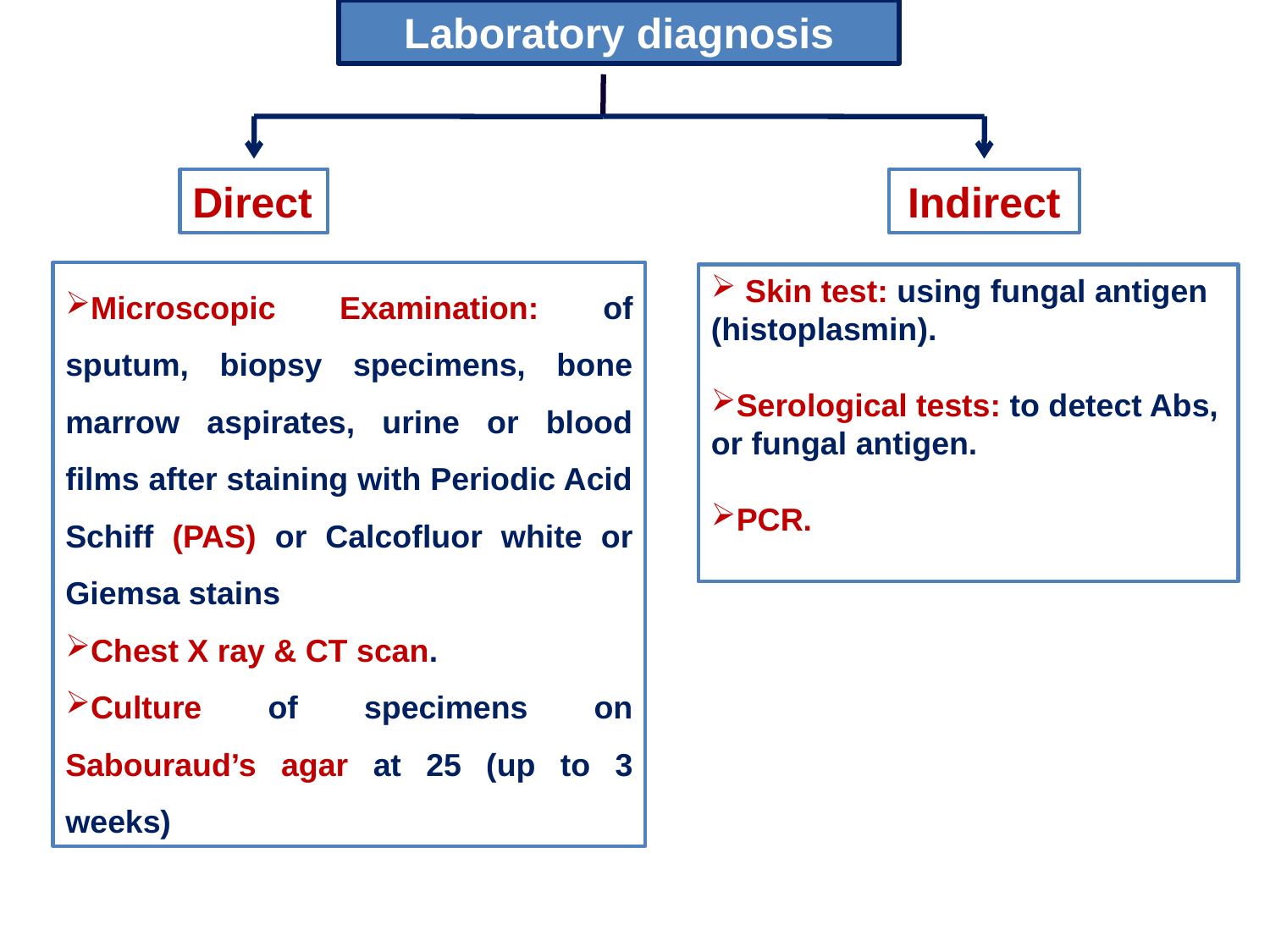

Laboratory diagnosis
Direct
Indirect
Microscopic Examination: of sputum, biopsy specimens, bone marrow aspirates, urine or blood films after staining with Periodic Acid Schiff (PAS) or Calcofluor white or Giemsa stains
Chest X ray & CT scan.
Culture of specimens on Sabouraud’s agar at 25 (up to 3 weeks)
 Skin test: using fungal antigen (histoplasmin).

Serological tests: to detect Abs, or fungal antigen.

PCR.